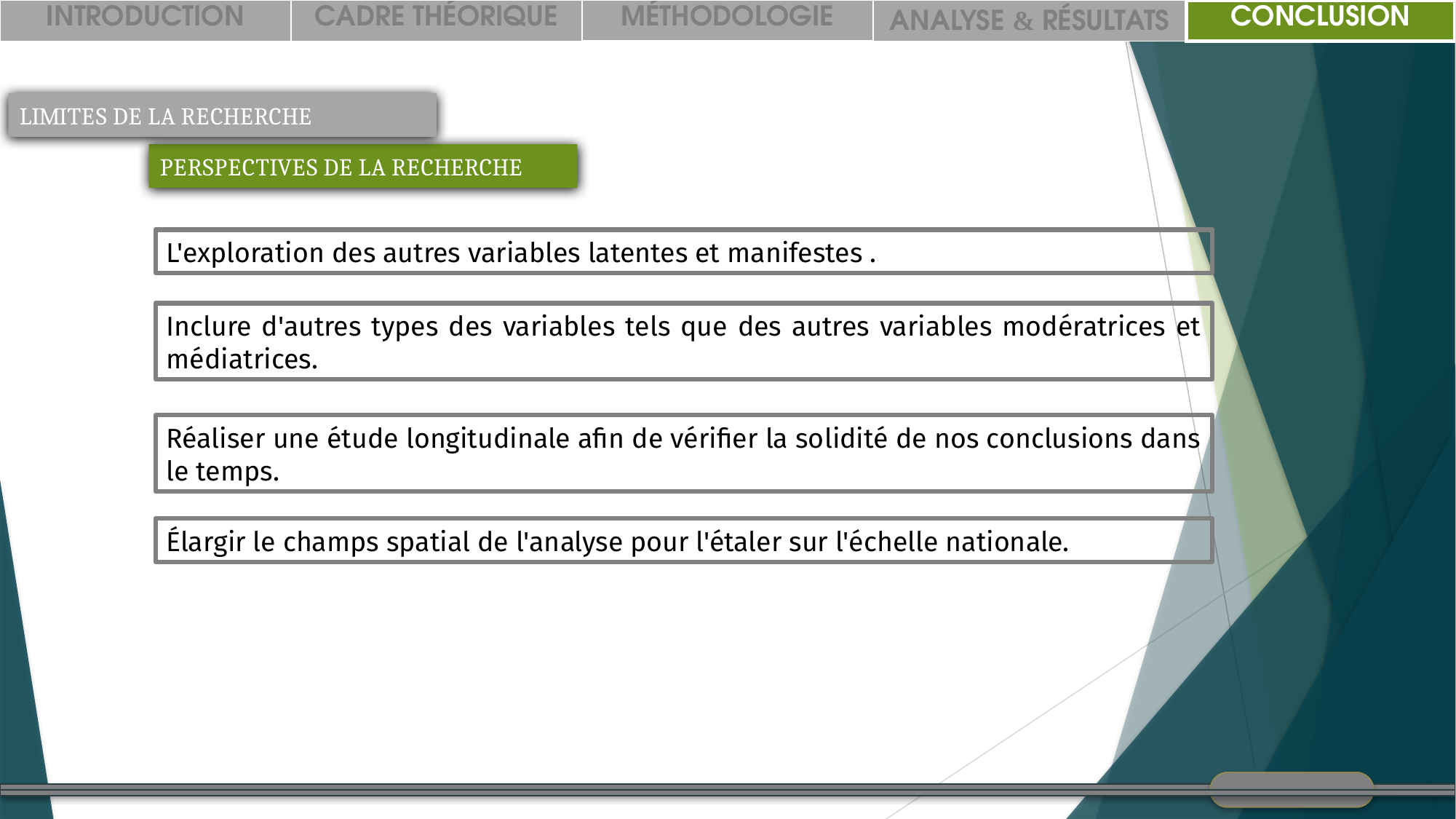

| INTRODUCTION | CADRE THÉORIQUE | MÉTHODOLOGIE | ANALYSE & RÉSULTATS | CONCLUSION |
| --- | --- | --- | --- | --- |
LIMITES DE LA RECHERCHE
PERSPECTIVES DE LA RECHERCHE
L'exploration des autres variables latentes et manifestes .
Inclure d'autres types des variables tels que des autres variables modératrices et médiatrices.
Réaliser une étude longitudinale afin de vérifier la solidité de nos conclusions dans le temps.
Élargir le champs spatial de l'analyse pour l'étaler sur l'échelle nationale.